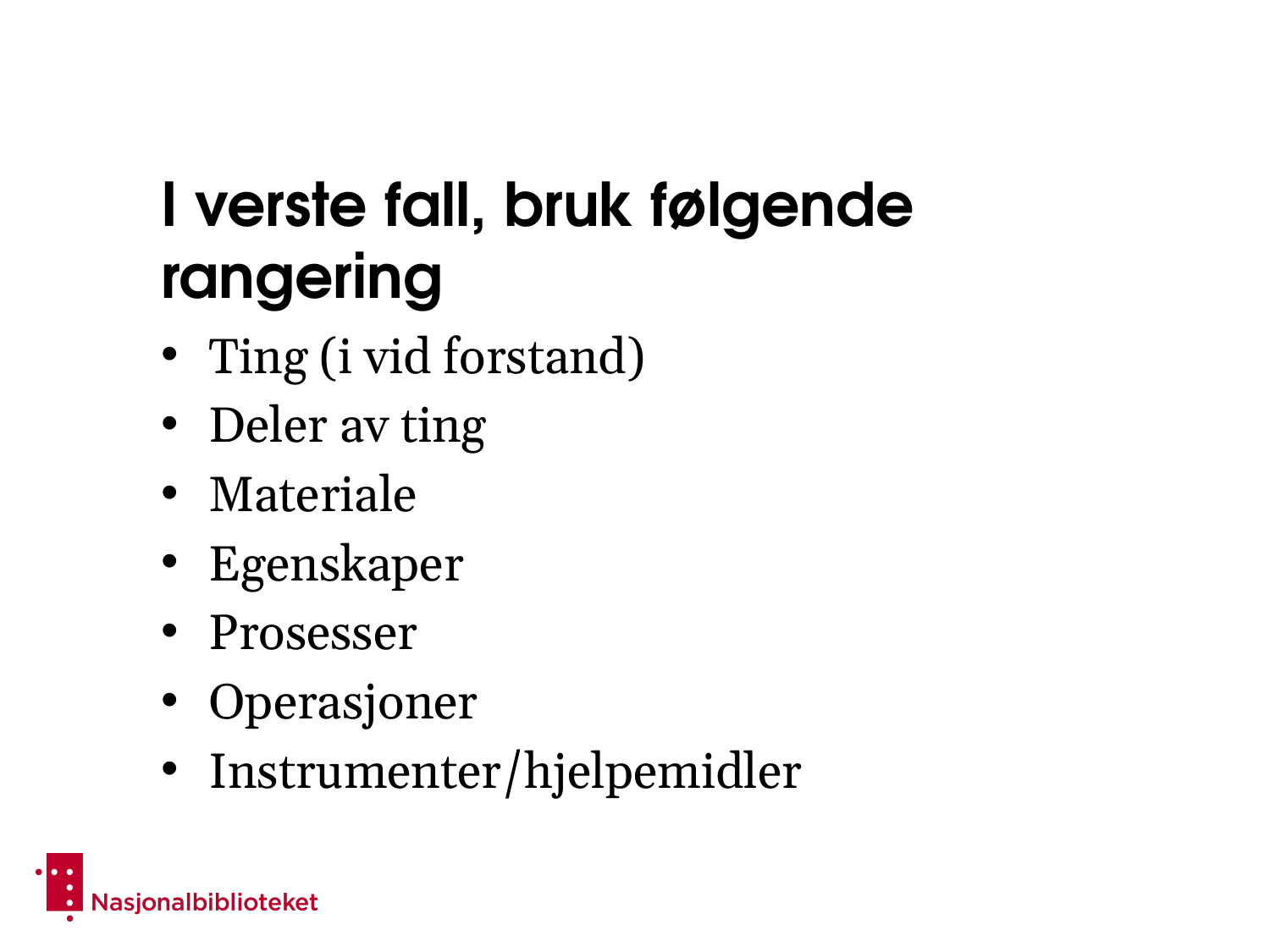

# I verste fall, bruk følgende rangering
Ting (i vid forstand)
Deler av ting
Materiale
Egenskaper
Prosesser
Operasjoner
Instrumenter/hjelpemidler